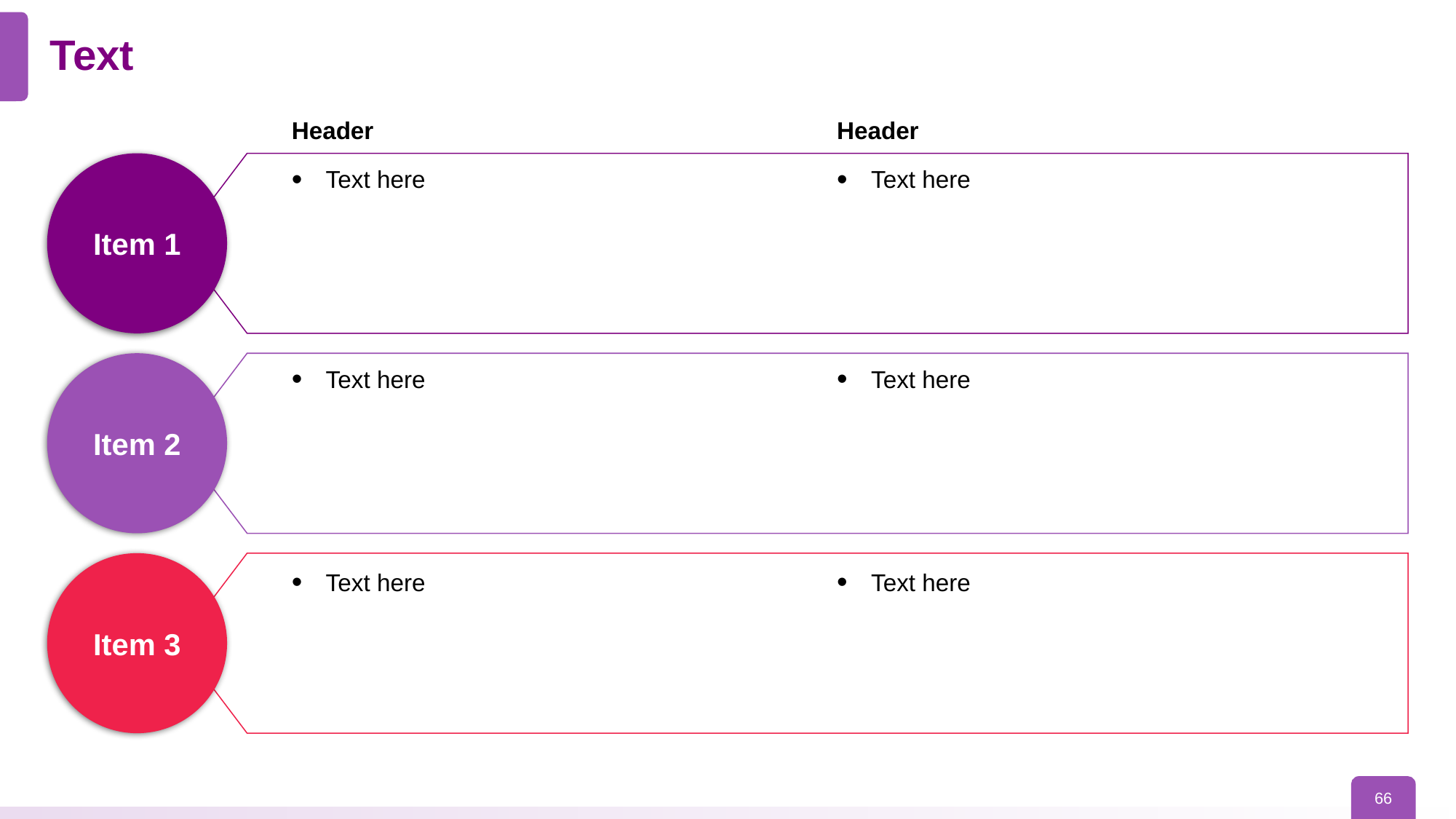

# Text
Header
Header
Item 1

Text here
Text here
Item 2

Text here
Text here
Item 3

Text here
Text here
66